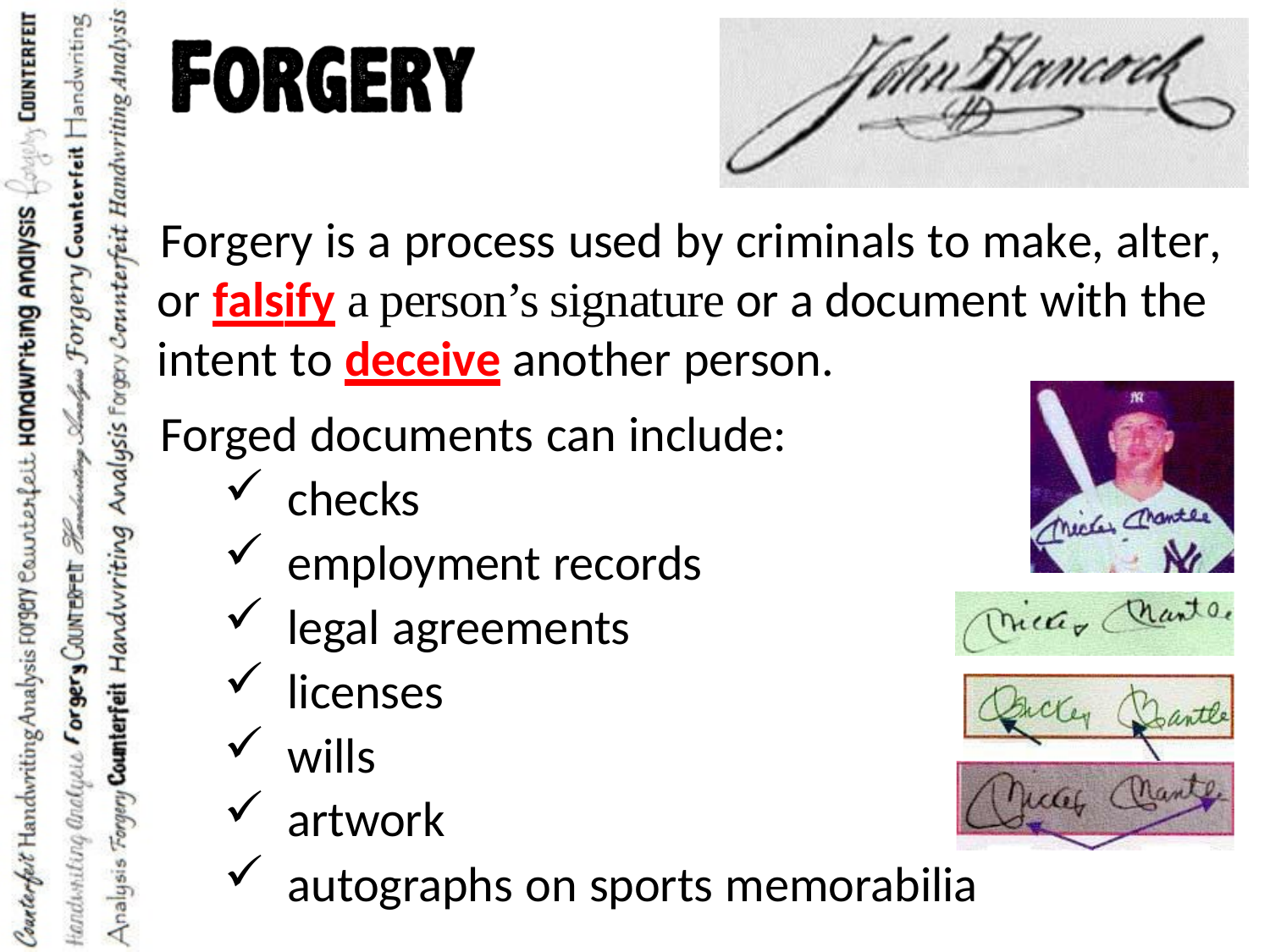

Forgery is a process used by criminals to make, alter, or falsify a person’s signature or a document with the intent to deceive another person.

Forged documents can include:
checks
employment records
legal agreements
licenses
wills
artwork
autographs on sports memorabilia